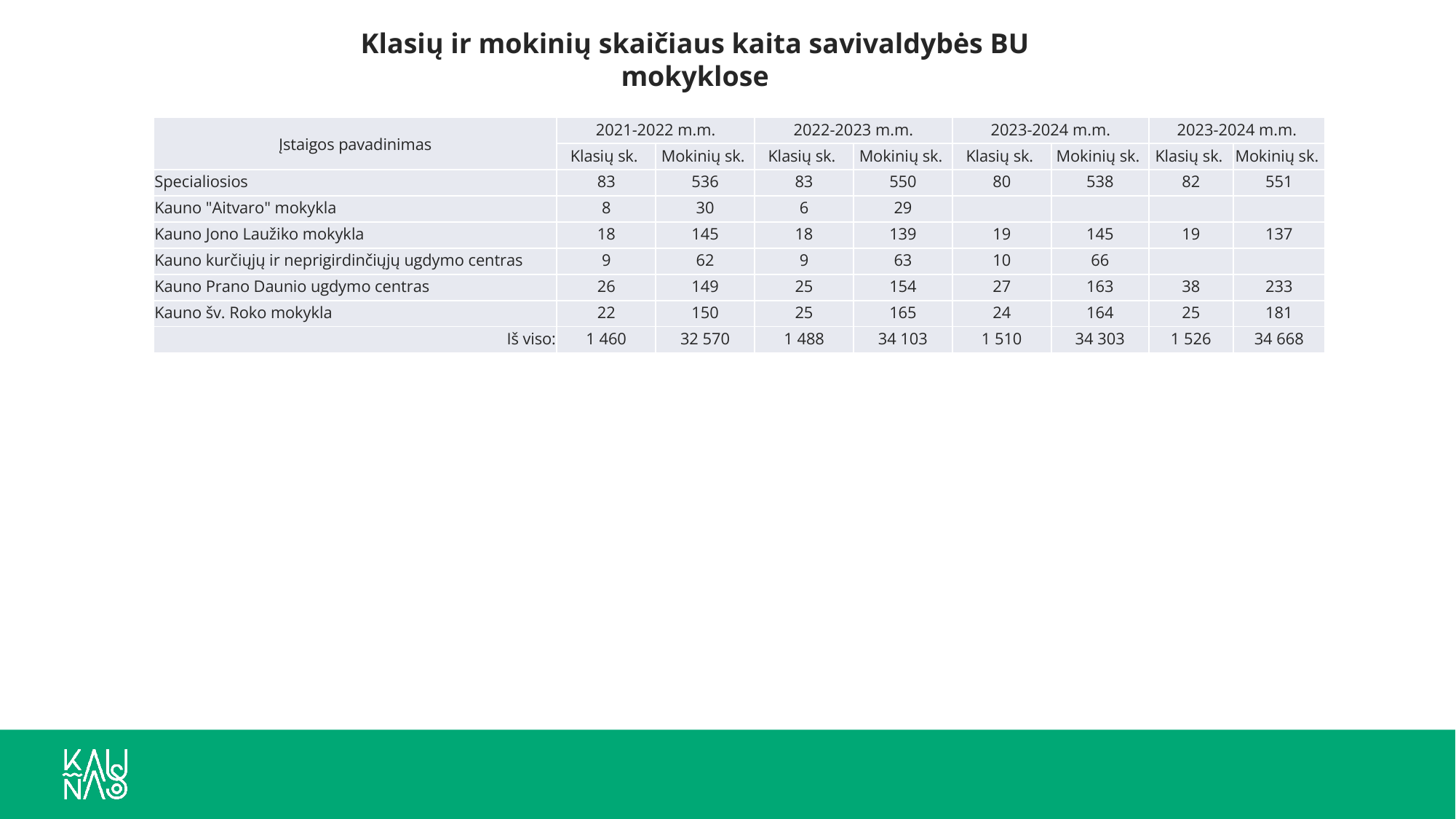

Klasių ir mokinių skaičiaus kaita savivaldybės BU mokyklose
| Įstaigos pavadinimas | 2021-2022 m.m. |  | 2022-2023 m.m. |  | 2023-2024 m.m. |  | 2023-2024 m.m. |  |
| --- | --- | --- | --- | --- | --- | --- | --- | --- |
|  | Klasių sk. | Mokinių sk. | Klasių sk. | Mokinių sk. | Klasių sk. | Mokinių sk. | Klasių sk. | Mokinių sk. |
| Specialiosios | 83 | 536 | 83 | 550 | 80 | 538 | 82 | 551 |
| Kauno "Aitvaro" mokykla | 8 | 30 | 6 | 29 |  |  |  |  |
| Kauno Jono Laužiko mokykla | 18 | 145 | 18 | 139 | 19 | 145 | 19 | 137 |
| Kauno kurčiųjų ir neprigirdinčiųjų ugdymo centras | 9 | 62 | 9 | 63 | 10 | 66 |  |  |
| Kauno Prano Daunio ugdymo centras | 26 | 149 | 25 | 154 | 27 | 163 | 38 | 233 |
| Kauno šv. Roko mokykla | 22 | 150 | 25 | 165 | 24 | 164 | 25 | 181 |
| Iš viso: | 1 460 | 32 570 | 1 488 | 34 103 | 1 510 | 34 303 | 1 526 | 34 668 |